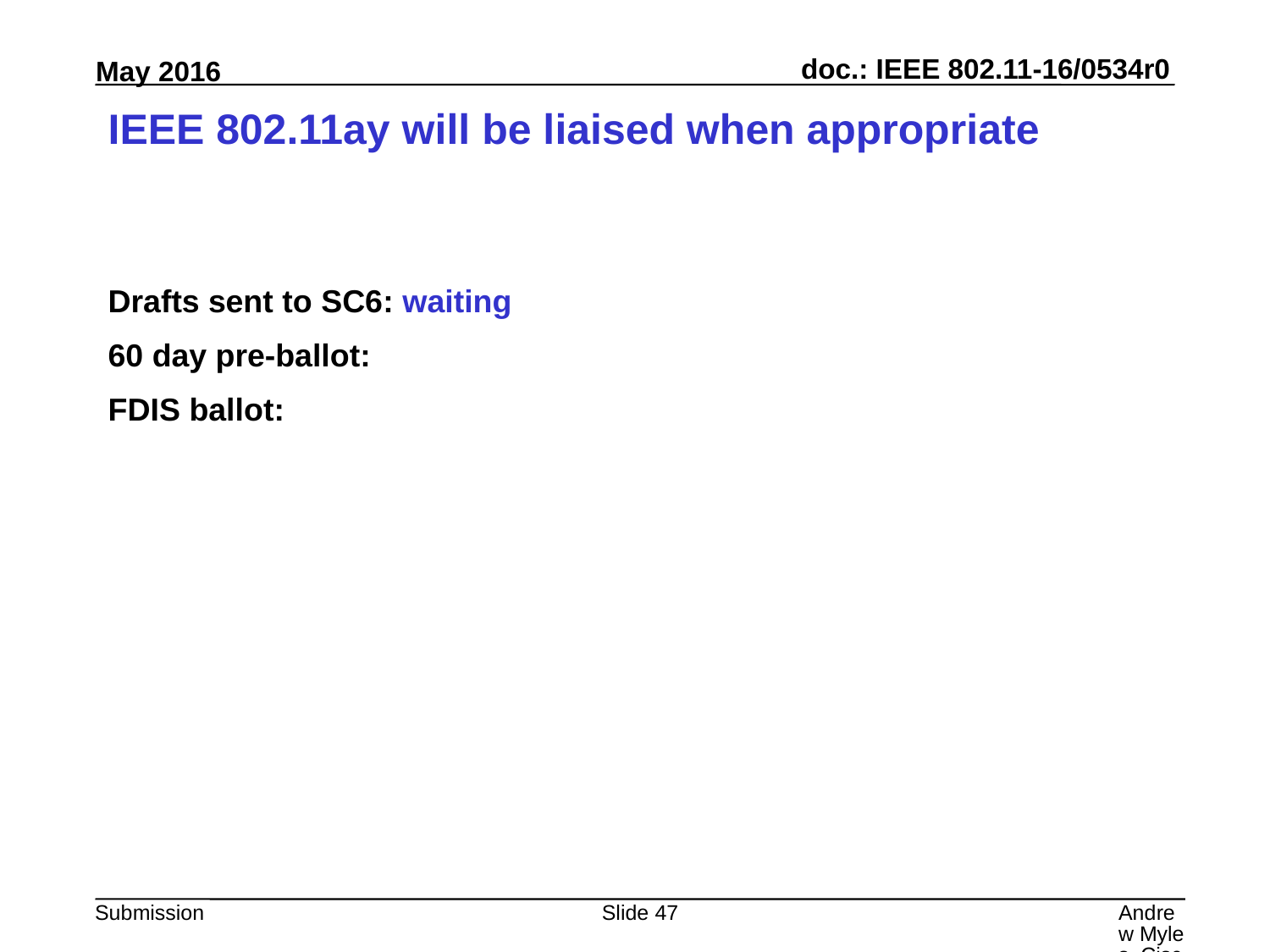

# IEEE 802.11ay will be liaised when appropriate
Drafts sent to SC6: waiting
60 day pre-ballot:
FDIS ballot:
Slide 47
Andrew Myles, Cisco